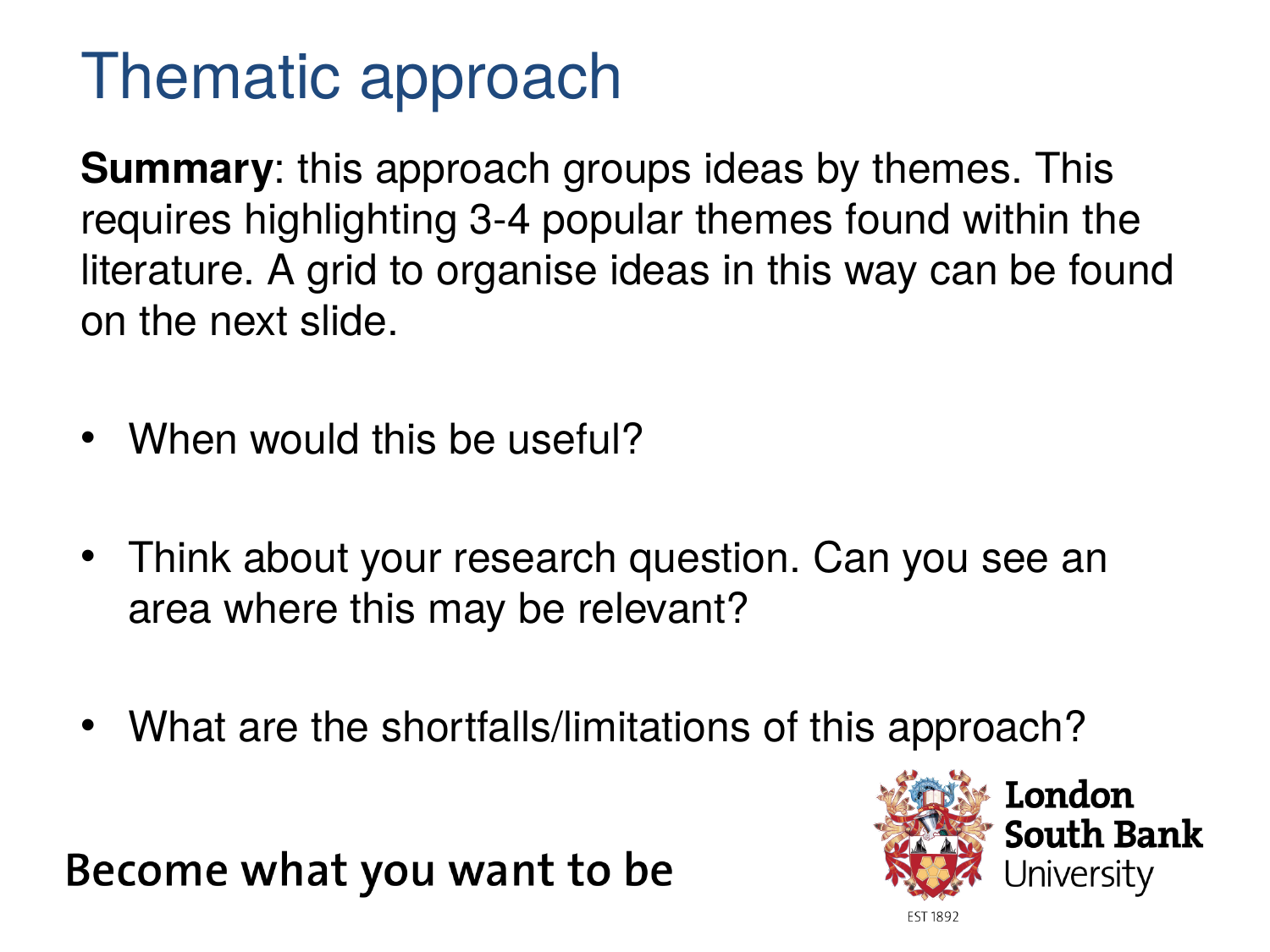

# Thematic approach
Summary: this approach groups ideas by themes. This requires highlighting 3-4 popular themes found within the literature. A grid to organise ideas in this way can be found on the next slide.

When would this be useful?

Think about your research question. Can you see an area where this may be relevant?

What are the shortfalls/limitations of this approach?